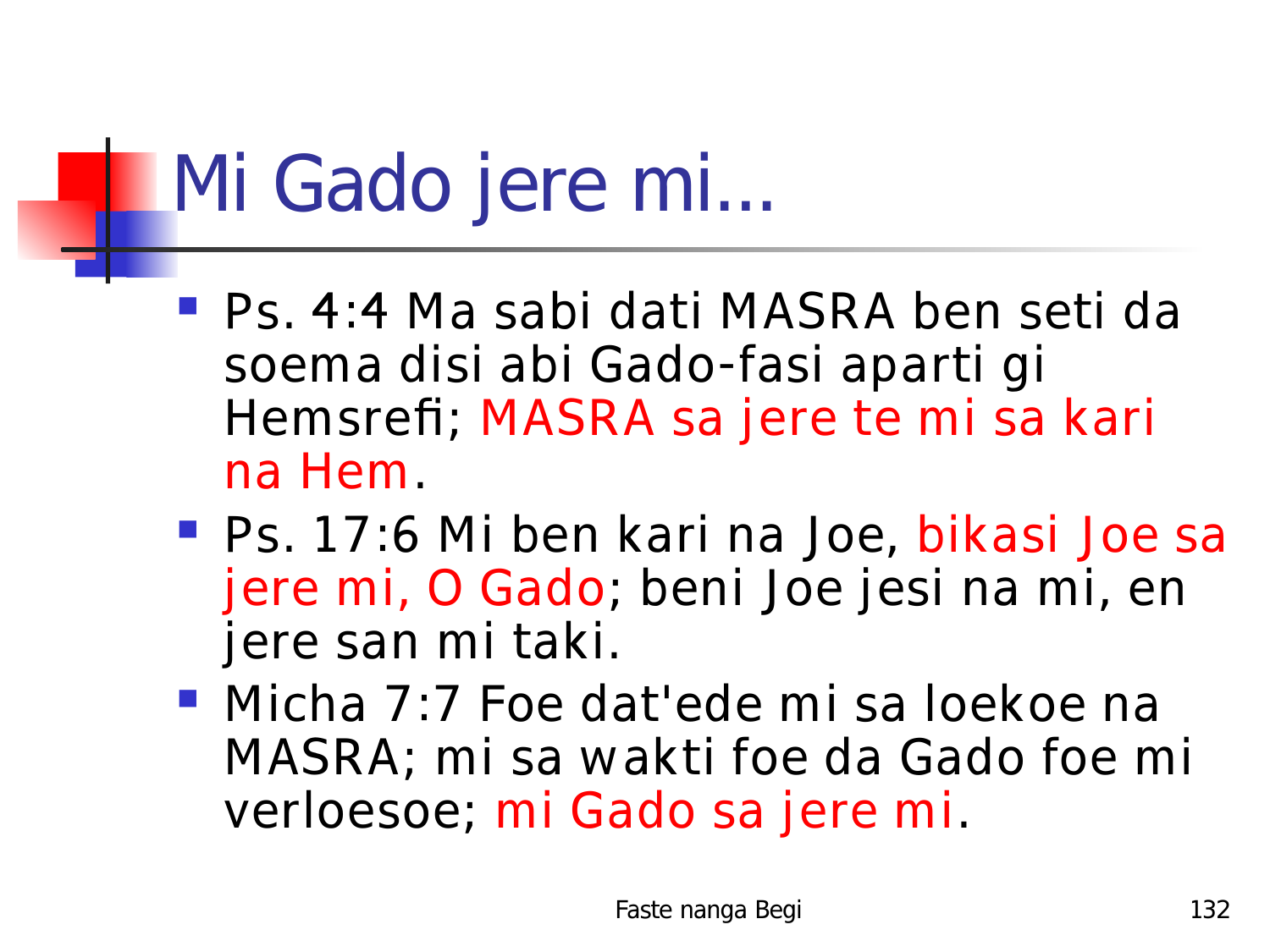

# Mi Gado jere mi…
Ps. 4:4 Ma sabi dati MASRA ben seti da soema disi abi Gado-fasi aparti gi Hemsrefi; MASRA sa jere te mi sa kari na Hem.
Ps. 17:6 Mi ben kari na Joe, bikasi Joe sa jere mi, O Gado; beni Joe jesi na mi, en jere san mi taki.
Micha 7:7 Foe dat'ede mi sa loekoe na MASRA; mi sa wakti foe da Gado foe mi verloesoe; mi Gado sa jere mi.
Faste nanga Begi
132